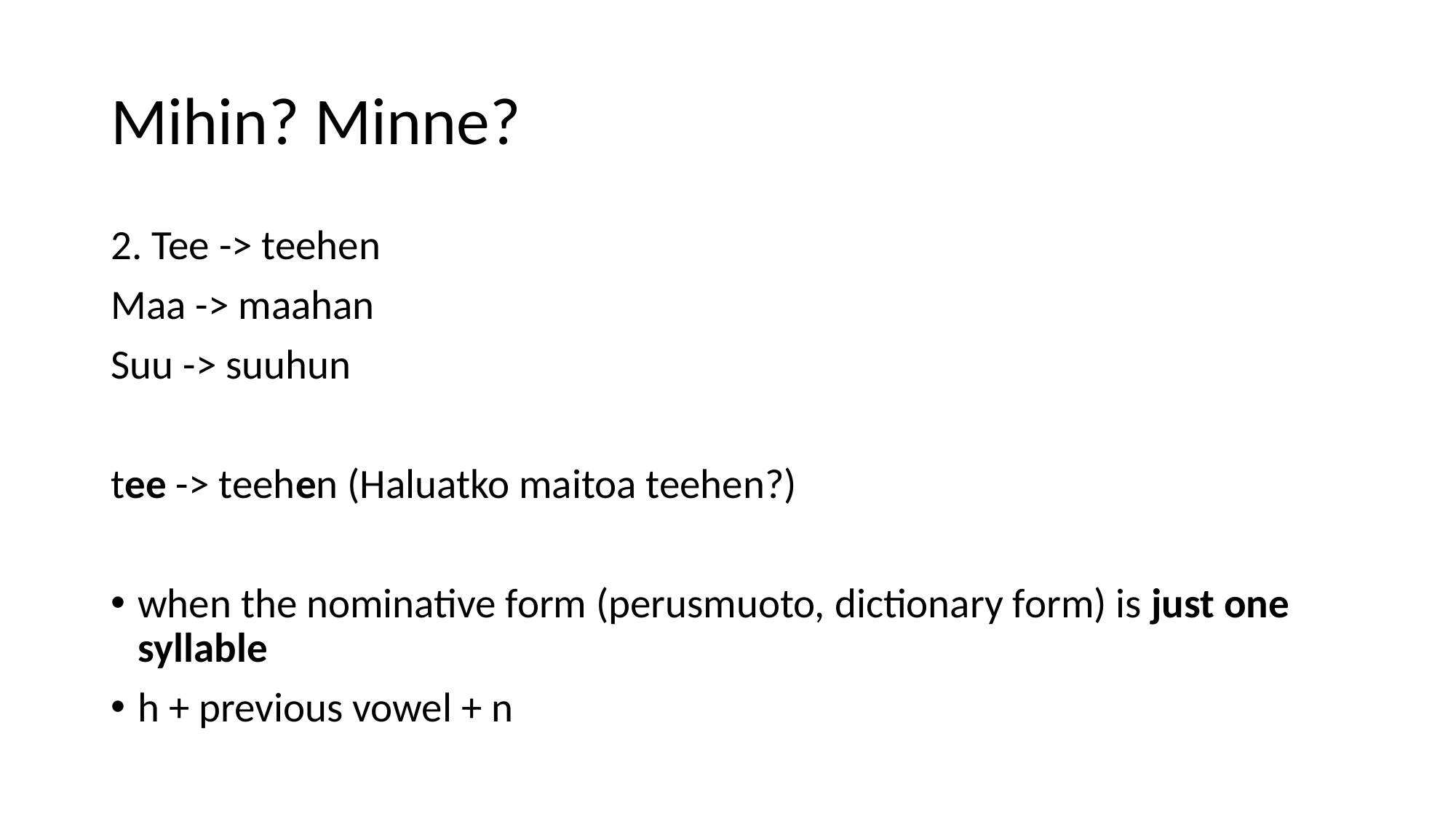

# Mihin? Minne?
2. Tee -> teehen
Maa -> maahan
Suu -> suuhun

tee -> teehen (Haluatko maitoa teehen?)

when the nominative form (perusmuoto, dictionary form) is just one syllable
h + previous vowel + n